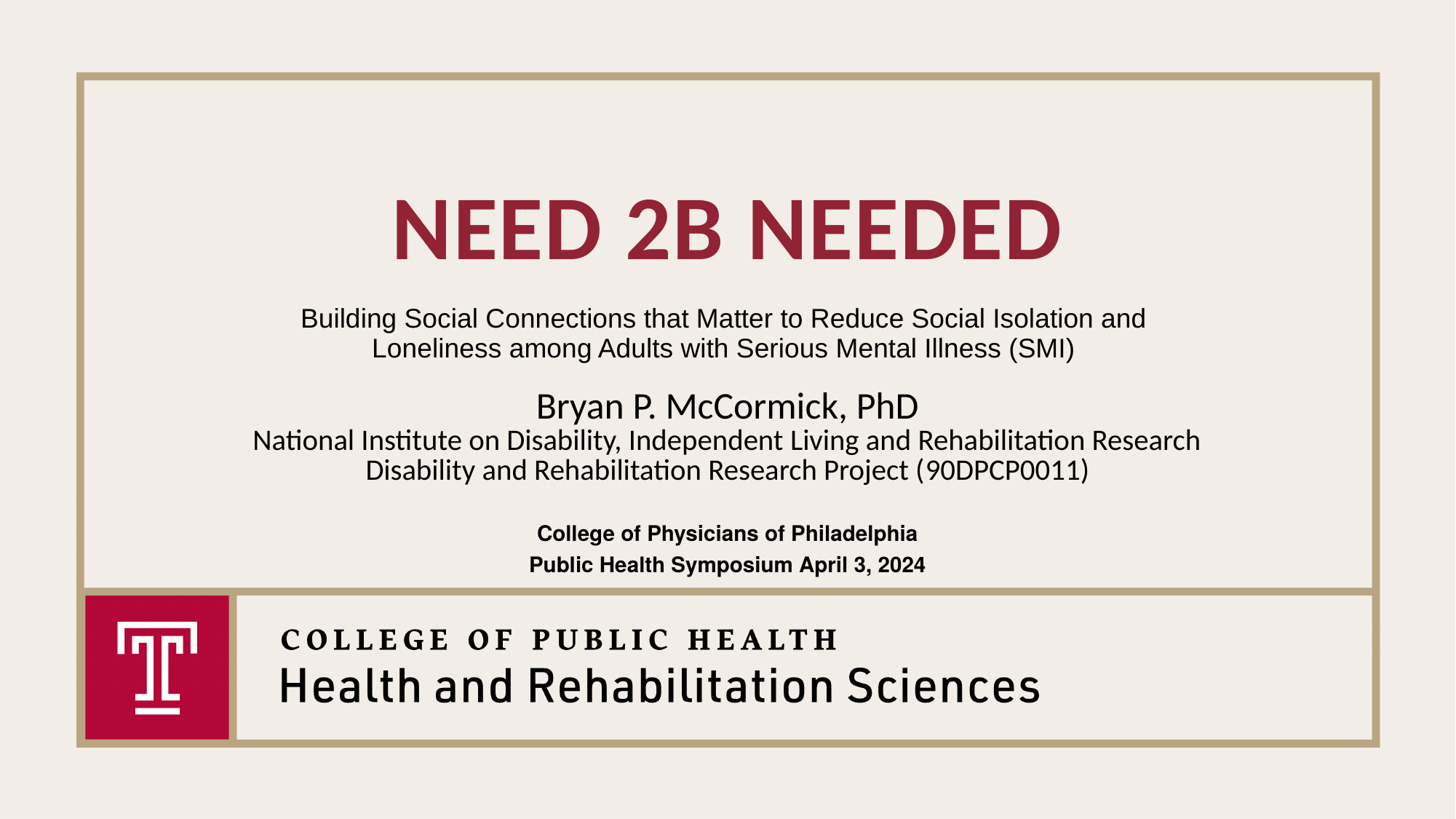

# Need 2B Needed
Building Social Connections that Matter to Reduce Social Isolation and
Loneliness among Adults with Serious Mental Illness (SMI)

Bryan P. McCormick, PhD
National Institute on Disability, Independent Living and Rehabilitation Research
Disability and Rehabilitation Research Project (90DPCP0011)

College of Physicians of Philadelphia
Public Health Symposium April 3, 2024